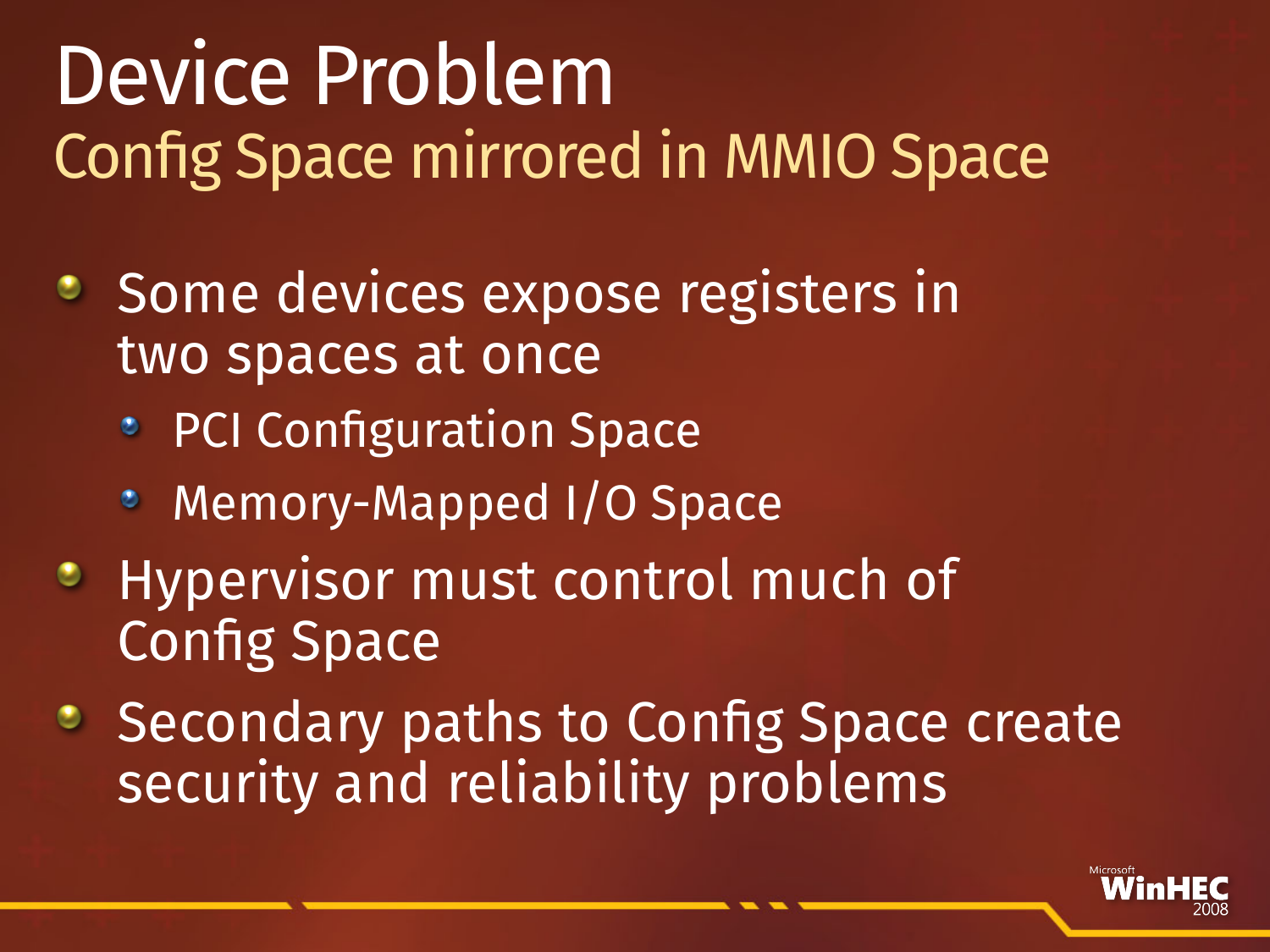

# Device Problem Config Space mirrored in MMIO Space
Some devices expose registers in
two spaces at once
PCI Configuration Space
Memory-Mapped I/O Space
Hypervisor must control much of
Config Space
Secondary paths to Config Space create security and reliability problems